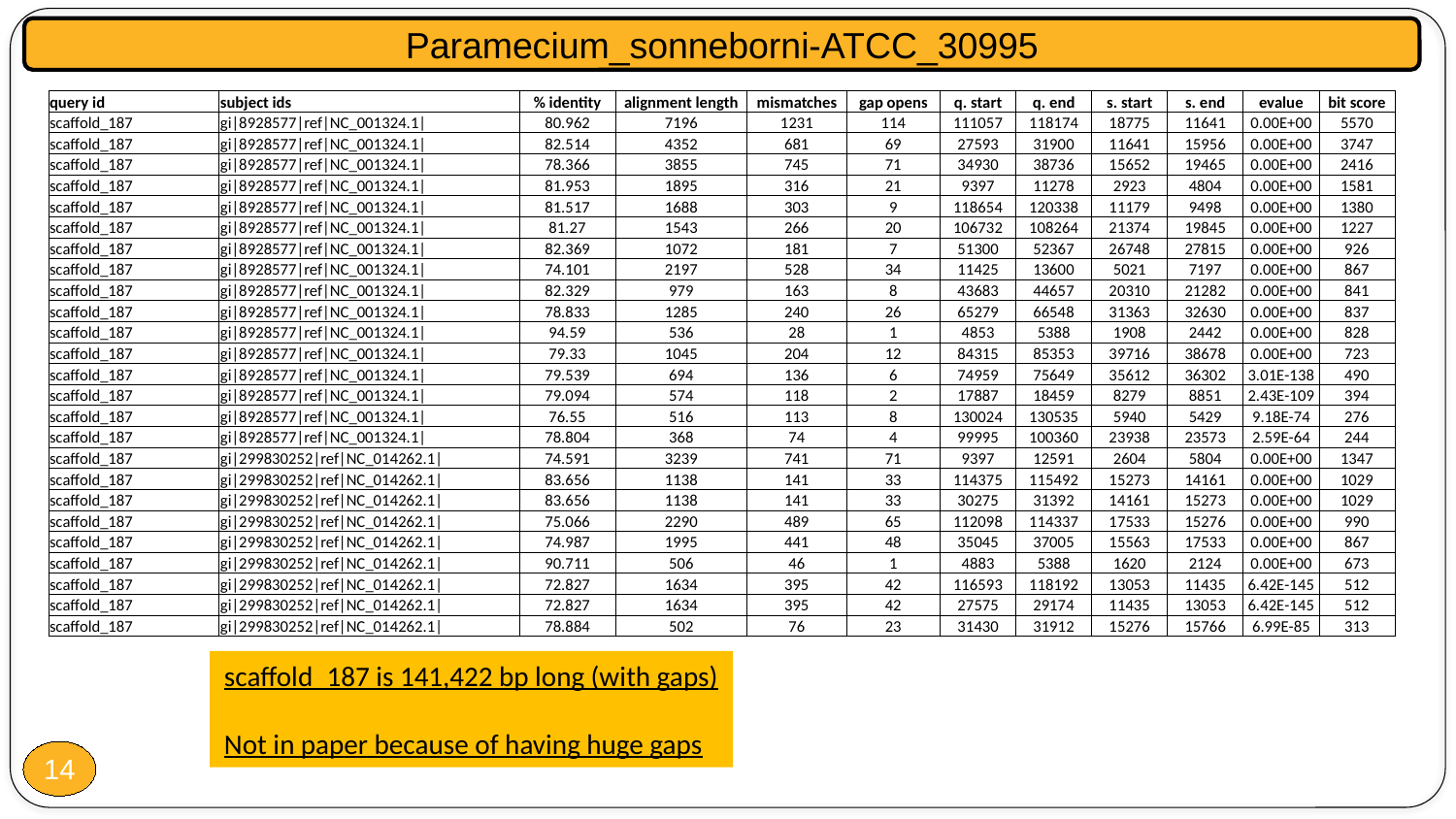

Paramecium_sonneborni-ATCC_30995
| query id | subject ids | % identity | alignment length | mismatches | gap opens | q. start | q. end | s. start | s. end | evalue | bit score |
| --- | --- | --- | --- | --- | --- | --- | --- | --- | --- | --- | --- |
| scaffold\_187 | gi|8928577|ref|NC\_001324.1| | 80.962 | 7196 | 1231 | 114 | 111057 | 118174 | 18775 | 11641 | 0.00E+00 | 5570 |
| scaffold\_187 | gi|8928577|ref|NC\_001324.1| | 82.514 | 4352 | 681 | 69 | 27593 | 31900 | 11641 | 15956 | 0.00E+00 | 3747 |
| scaffold\_187 | gi|8928577|ref|NC\_001324.1| | 78.366 | 3855 | 745 | 71 | 34930 | 38736 | 15652 | 19465 | 0.00E+00 | 2416 |
| scaffold\_187 | gi|8928577|ref|NC\_001324.1| | 81.953 | 1895 | 316 | 21 | 9397 | 11278 | 2923 | 4804 | 0.00E+00 | 1581 |
| scaffold\_187 | gi|8928577|ref|NC\_001324.1| | 81.517 | 1688 | 303 | 9 | 118654 | 120338 | 11179 | 9498 | 0.00E+00 | 1380 |
| scaffold\_187 | gi|8928577|ref|NC\_001324.1| | 81.27 | 1543 | 266 | 20 | 106732 | 108264 | 21374 | 19845 | 0.00E+00 | 1227 |
| scaffold\_187 | gi|8928577|ref|NC\_001324.1| | 82.369 | 1072 | 181 | 7 | 51300 | 52367 | 26748 | 27815 | 0.00E+00 | 926 |
| scaffold\_187 | gi|8928577|ref|NC\_001324.1| | 74.101 | 2197 | 528 | 34 | 11425 | 13600 | 5021 | 7197 | 0.00E+00 | 867 |
| scaffold\_187 | gi|8928577|ref|NC\_001324.1| | 82.329 | 979 | 163 | 8 | 43683 | 44657 | 20310 | 21282 | 0.00E+00 | 841 |
| scaffold\_187 | gi|8928577|ref|NC\_001324.1| | 78.833 | 1285 | 240 | 26 | 65279 | 66548 | 31363 | 32630 | 0.00E+00 | 837 |
| scaffold\_187 | gi|8928577|ref|NC\_001324.1| | 94.59 | 536 | 28 | 1 | 4853 | 5388 | 1908 | 2442 | 0.00E+00 | 828 |
| scaffold\_187 | gi|8928577|ref|NC\_001324.1| | 79.33 | 1045 | 204 | 12 | 84315 | 85353 | 39716 | 38678 | 0.00E+00 | 723 |
| scaffold\_187 | gi|8928577|ref|NC\_001324.1| | 79.539 | 694 | 136 | 6 | 74959 | 75649 | 35612 | 36302 | 3.01E-138 | 490 |
| scaffold\_187 | gi|8928577|ref|NC\_001324.1| | 79.094 | 574 | 118 | 2 | 17887 | 18459 | 8279 | 8851 | 2.43E-109 | 394 |
| scaffold\_187 | gi|8928577|ref|NC\_001324.1| | 76.55 | 516 | 113 | 8 | 130024 | 130535 | 5940 | 5429 | 9.18E-74 | 276 |
| scaffold\_187 | gi|8928577|ref|NC\_001324.1| | 78.804 | 368 | 74 | 4 | 99995 | 100360 | 23938 | 23573 | 2.59E-64 | 244 |
| scaffold\_187 | gi|299830252|ref|NC\_014262.1| | 74.591 | 3239 | 741 | 71 | 9397 | 12591 | 2604 | 5804 | 0.00E+00 | 1347 |
| scaffold\_187 | gi|299830252|ref|NC\_014262.1| | 83.656 | 1138 | 141 | 33 | 114375 | 115492 | 15273 | 14161 | 0.00E+00 | 1029 |
| scaffold\_187 | gi|299830252|ref|NC\_014262.1| | 83.656 | 1138 | 141 | 33 | 30275 | 31392 | 14161 | 15273 | 0.00E+00 | 1029 |
| scaffold\_187 | gi|299830252|ref|NC\_014262.1| | 75.066 | 2290 | 489 | 65 | 112098 | 114337 | 17533 | 15276 | 0.00E+00 | 990 |
| scaffold\_187 | gi|299830252|ref|NC\_014262.1| | 74.987 | 1995 | 441 | 48 | 35045 | 37005 | 15563 | 17533 | 0.00E+00 | 867 |
| scaffold\_187 | gi|299830252|ref|NC\_014262.1| | 90.711 | 506 | 46 | 1 | 4883 | 5388 | 1620 | 2124 | 0.00E+00 | 673 |
| scaffold\_187 | gi|299830252|ref|NC\_014262.1| | 72.827 | 1634 | 395 | 42 | 116593 | 118192 | 13053 | 11435 | 6.42E-145 | 512 |
| scaffold\_187 | gi|299830252|ref|NC\_014262.1| | 72.827 | 1634 | 395 | 42 | 27575 | 29174 | 11435 | 13053 | 6.42E-145 | 512 |
| scaffold\_187 | gi|299830252|ref|NC\_014262.1| | 78.884 | 502 | 76 | 23 | 31430 | 31912 | 15276 | 15766 | 6.99E-85 | 313 |
scaffold_187 is 141,422 bp long (with gaps)

Not in paper because of having huge gaps
14